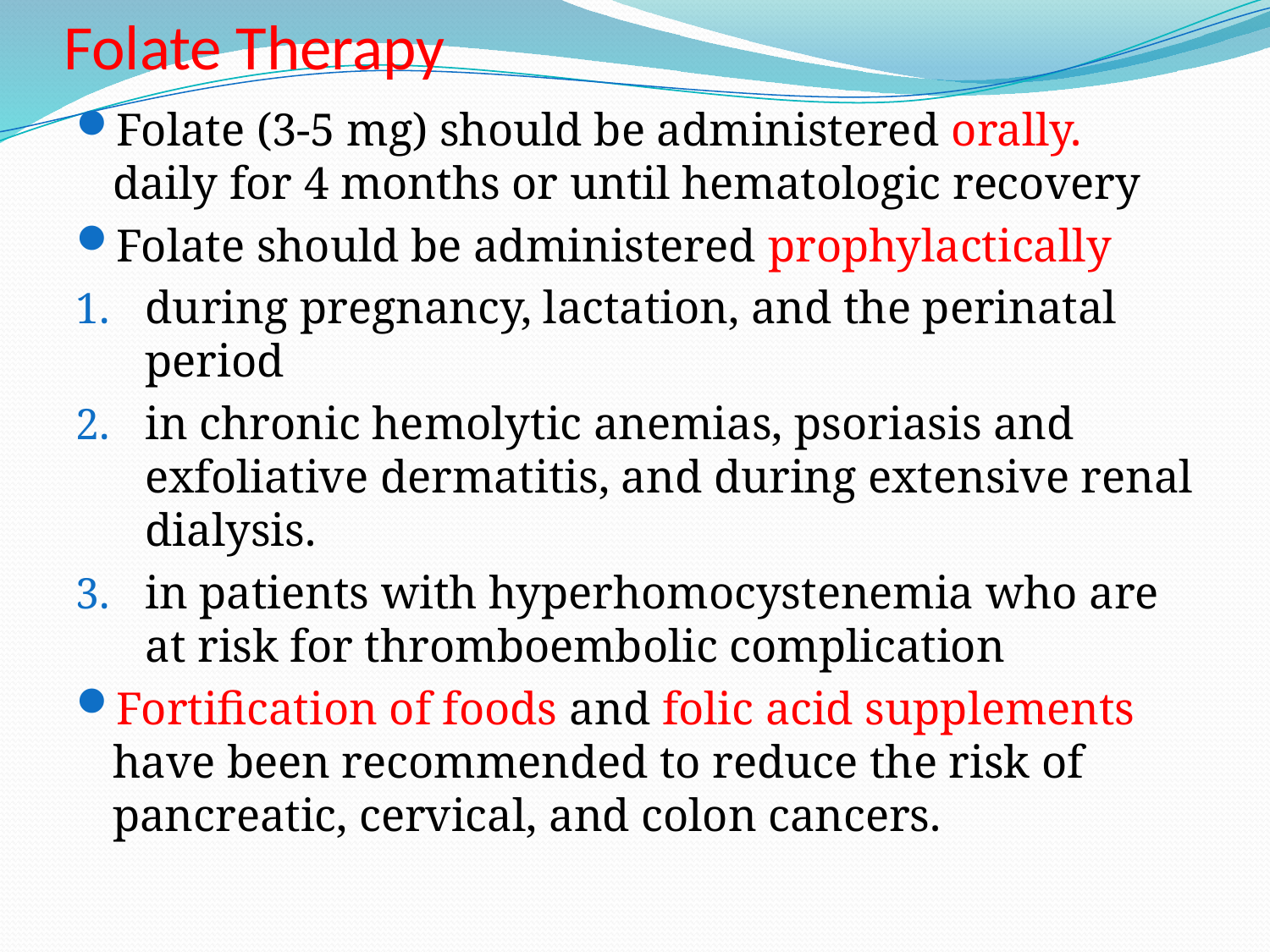

# Folate Therapy
Folate (3-5 mg) should be administered orally. daily for 4 months or until hematologic recovery
Folate should be administered prophylactically
during pregnancy, lactation, and the perinatal period
in chronic hemolytic anemias, psoriasis and exfoliative dermatitis, and during extensive renal dialysis.
in patients with hyperhomocystenemia who are at risk for thromboembolic complication
Fortification of foods and folic acid supplements have been recommended to reduce the risk of pancreatic, cervical, and colon cancers.